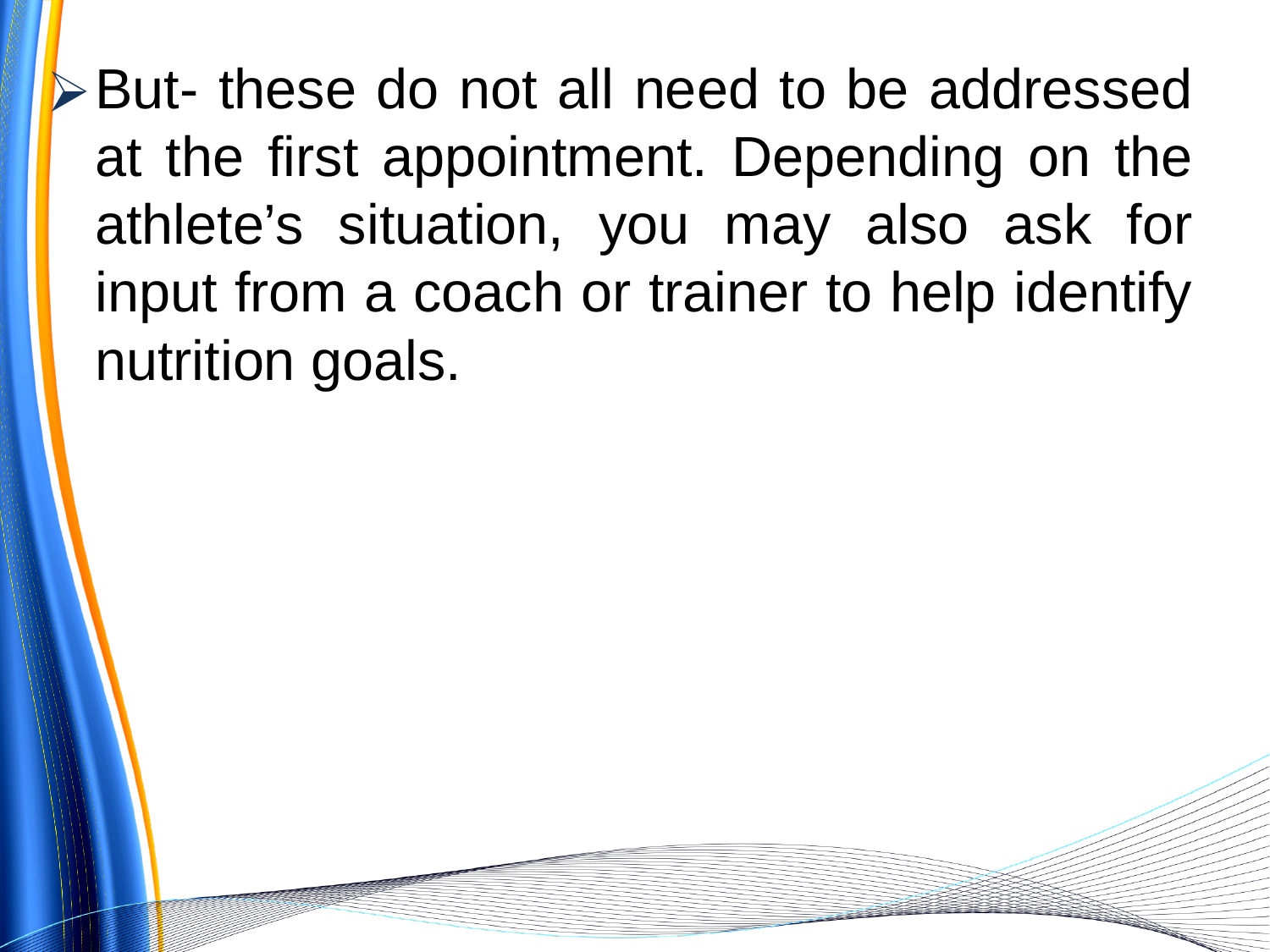

But- these do not all need to be addressed at the first appointment. Depending on the athlete’s situation, you may also ask for input from a coach or trainer to help identify nutrition goals.